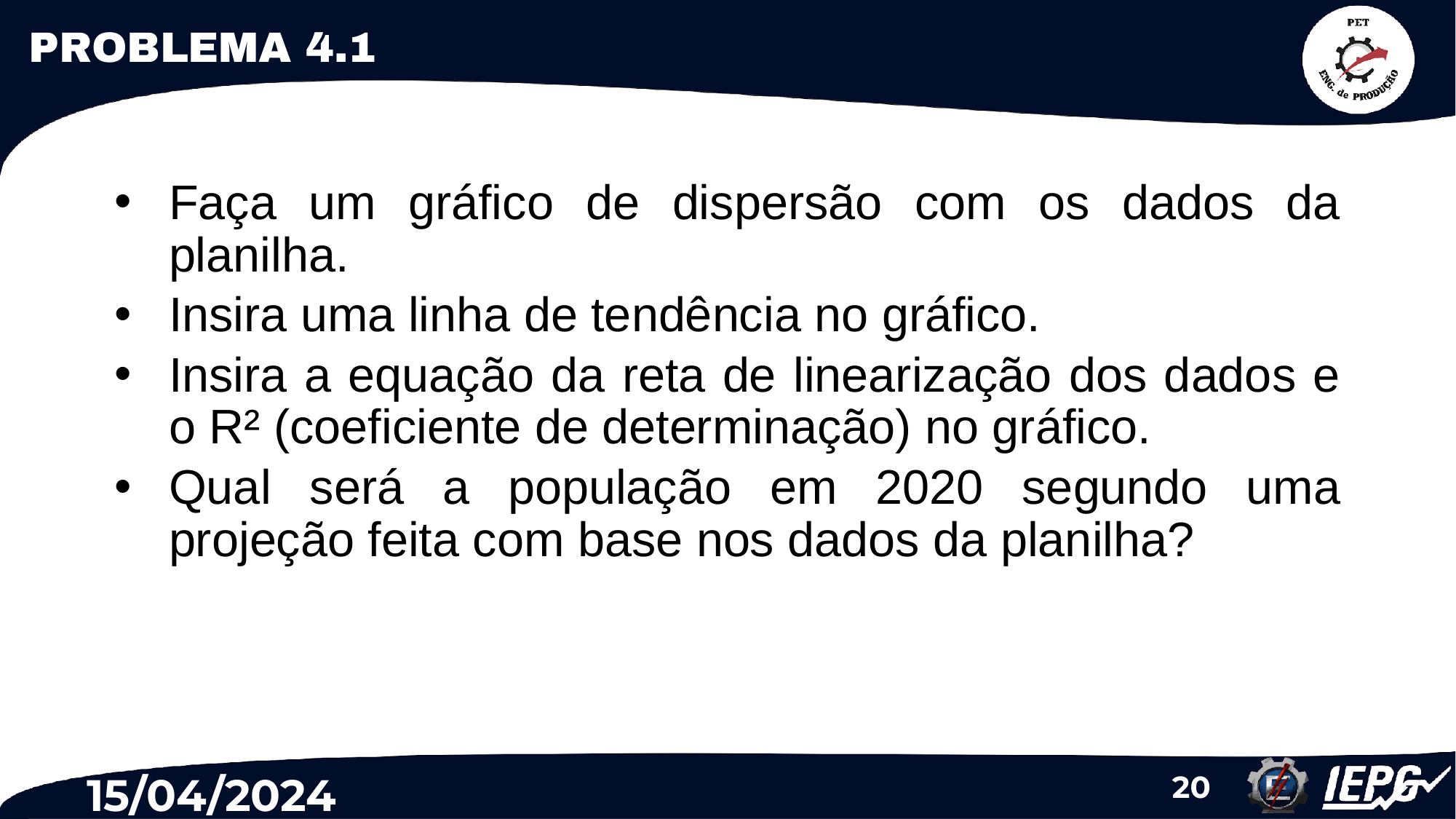

# PROBLEMA 4.1
Faça um gráfico de dispersão com os dados da planilha.
Insira uma linha de tendência no gráfico.
Insira a equação da reta de linearização dos dados e o R² (coeficiente de determinação) no gráfico.
Qual será a população em 2020 segundo uma projeção feita com base nos dados da planilha?
15/04/2024

20